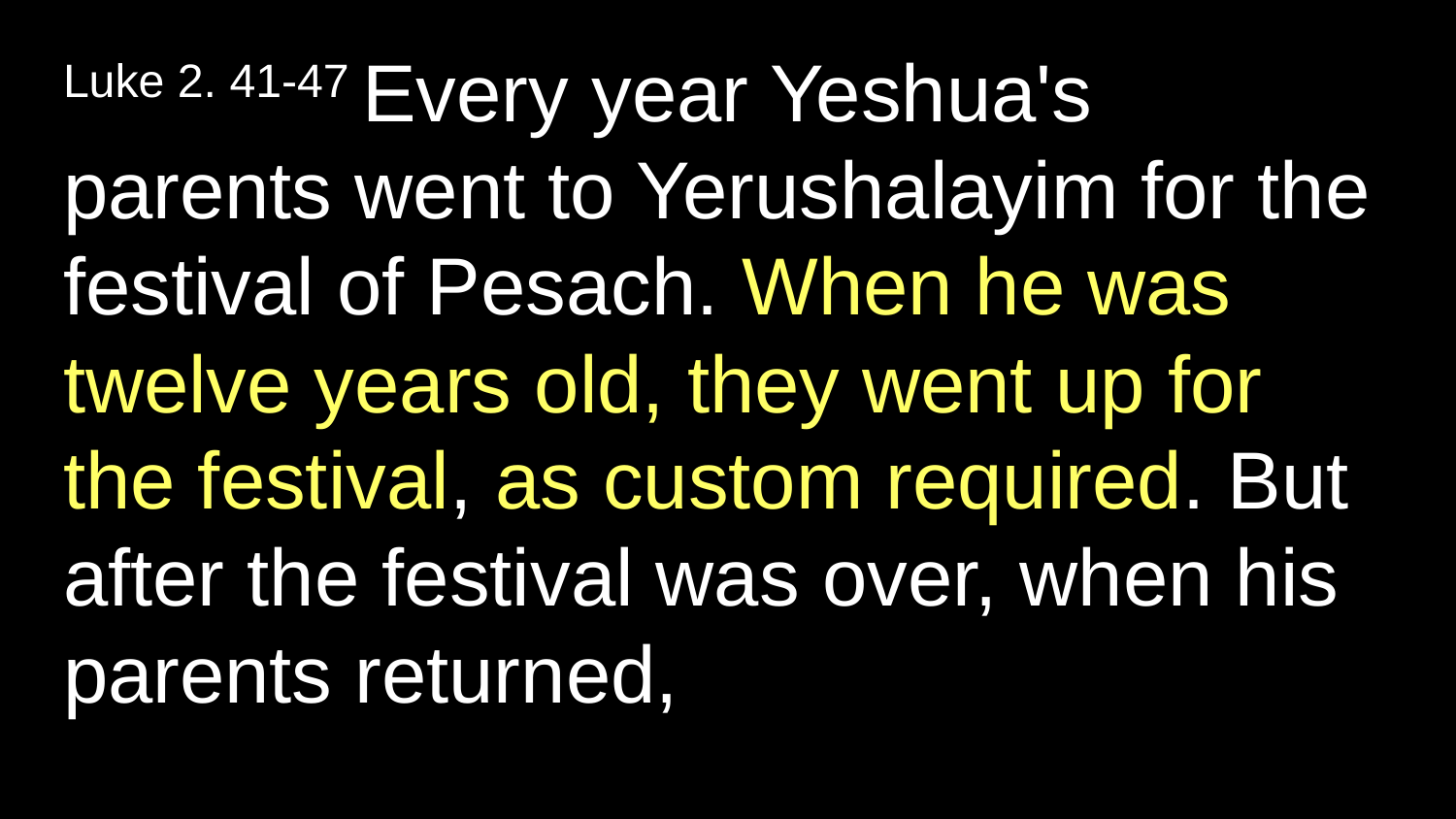

Luke 2. 41-47 Every year Yeshua's parents went to Yerushalayim for the festival of Pesach. When he was twelve years old, they went up for the festival, as custom required. But after the festival was over, when his parents returned,